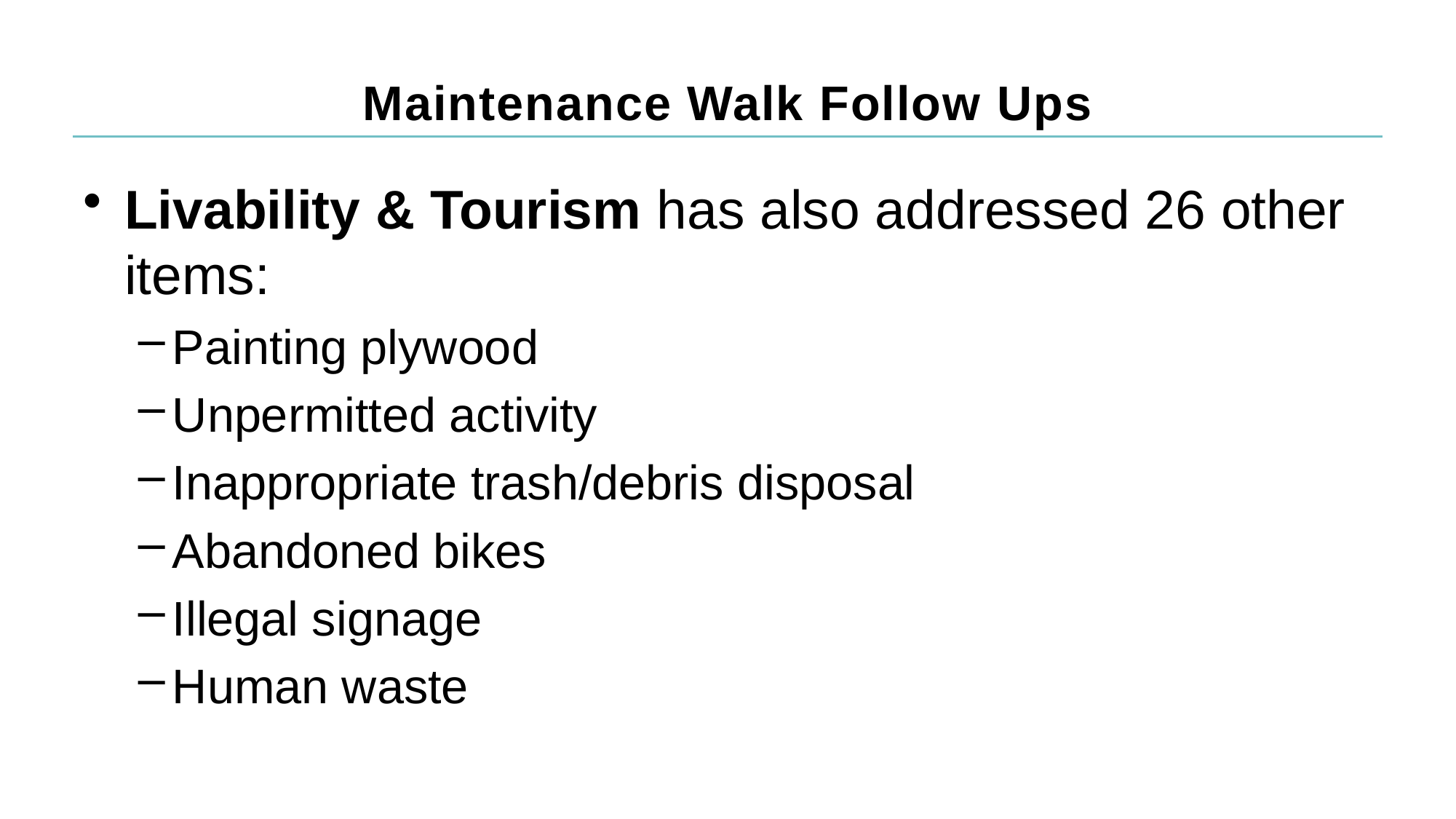

# Maintenance Walk Follow Ups
Livability & Tourism has also addressed 26 other items:
Painting plywood
Unpermitted activity
Inappropriate trash/debris disposal
Abandoned bikes
Illegal signage
Human waste